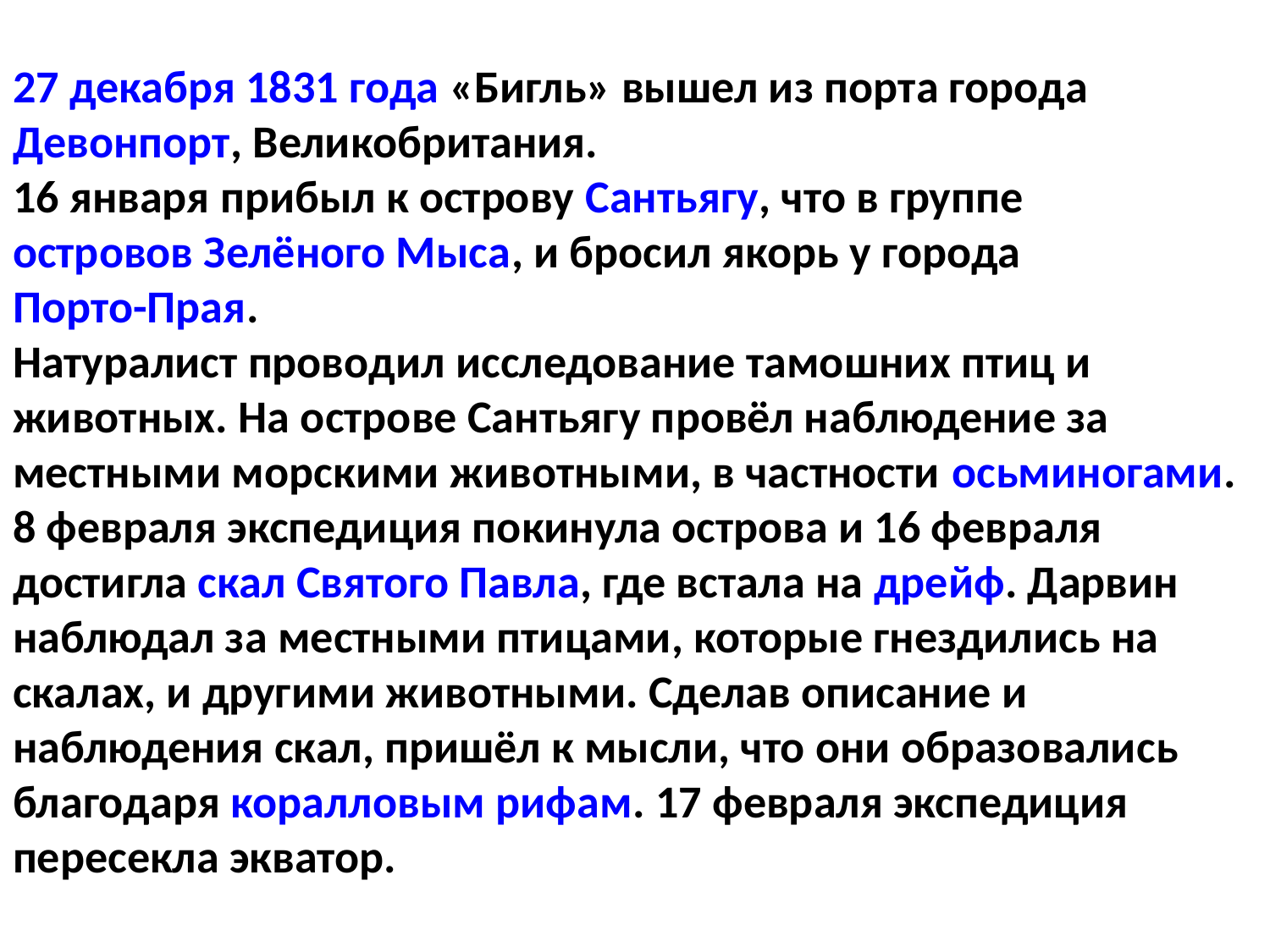

27 декабря 1831 года «Бигль» вышел из порта города Девонпорт, Великобритания.
16 января прибыл к острову Сантьягу, что в группе островов Зелёного Мыса, и бросил якорь у города Порто-Прая.
Натуралист проводил исследование тамошних птиц и животных. На острове Сантьягу провёл наблюдение за местными морскими животными, в частности осьминогами.
8 февраля экспедиция покинула острова и 16 февраля достигла скал Святого Павла, где встала на дрейф. Дарвин наблюдал за местными птицами, которые гнездились на скалах, и другими животными. Сделав описание и наблюдения скал, пришёл к мысли, что они образовались благодаря коралловым рифам. 17 февраля экспедиция пересекла экватор.